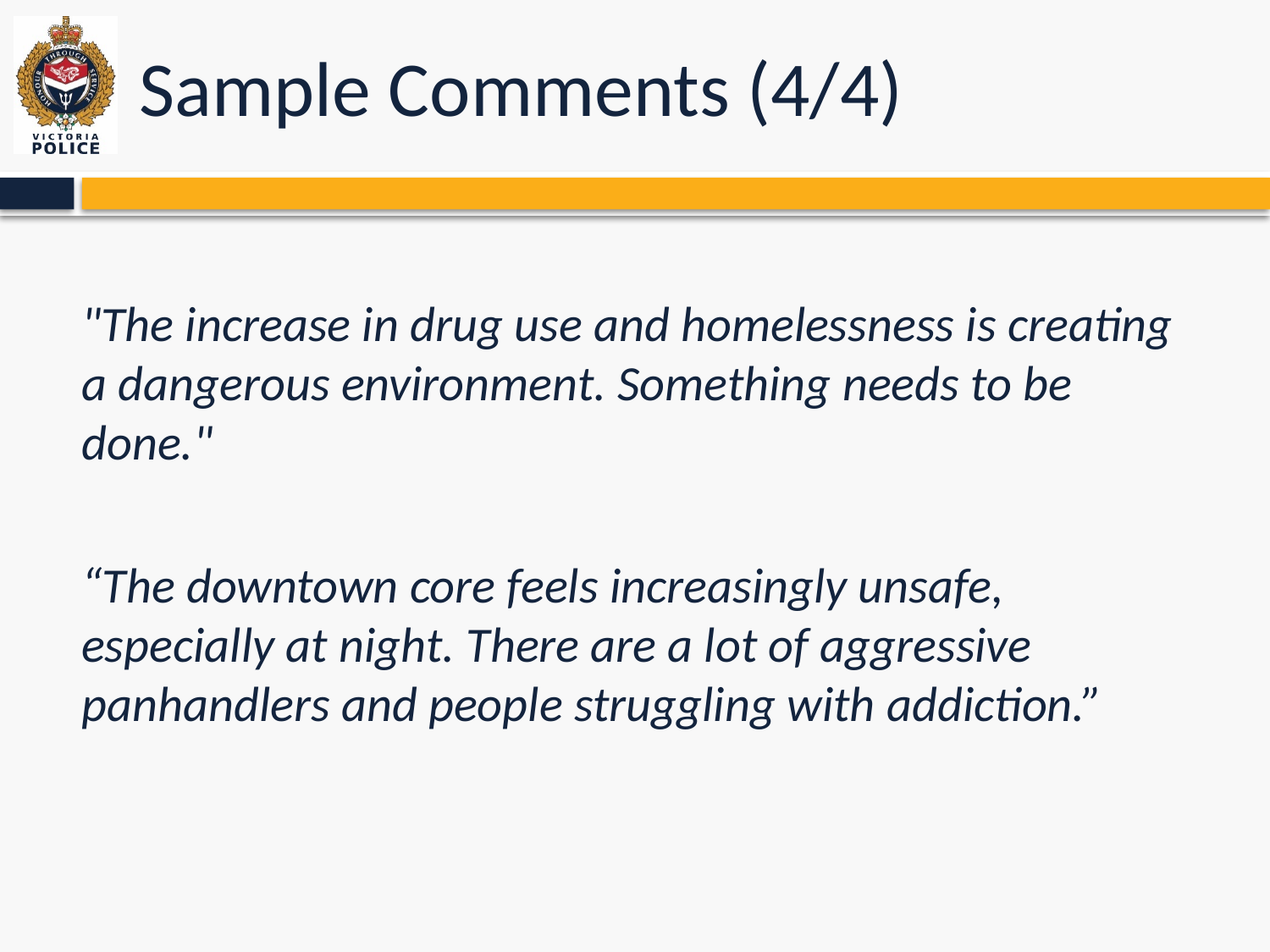

# Sample Comments (4/4)
"The increase in drug use and homelessness is creating a dangerous environment. Something needs to be done."

“The downtown core feels increasingly unsafe, especially at night. There are a lot of aggressive panhandlers and people struggling with addiction.”